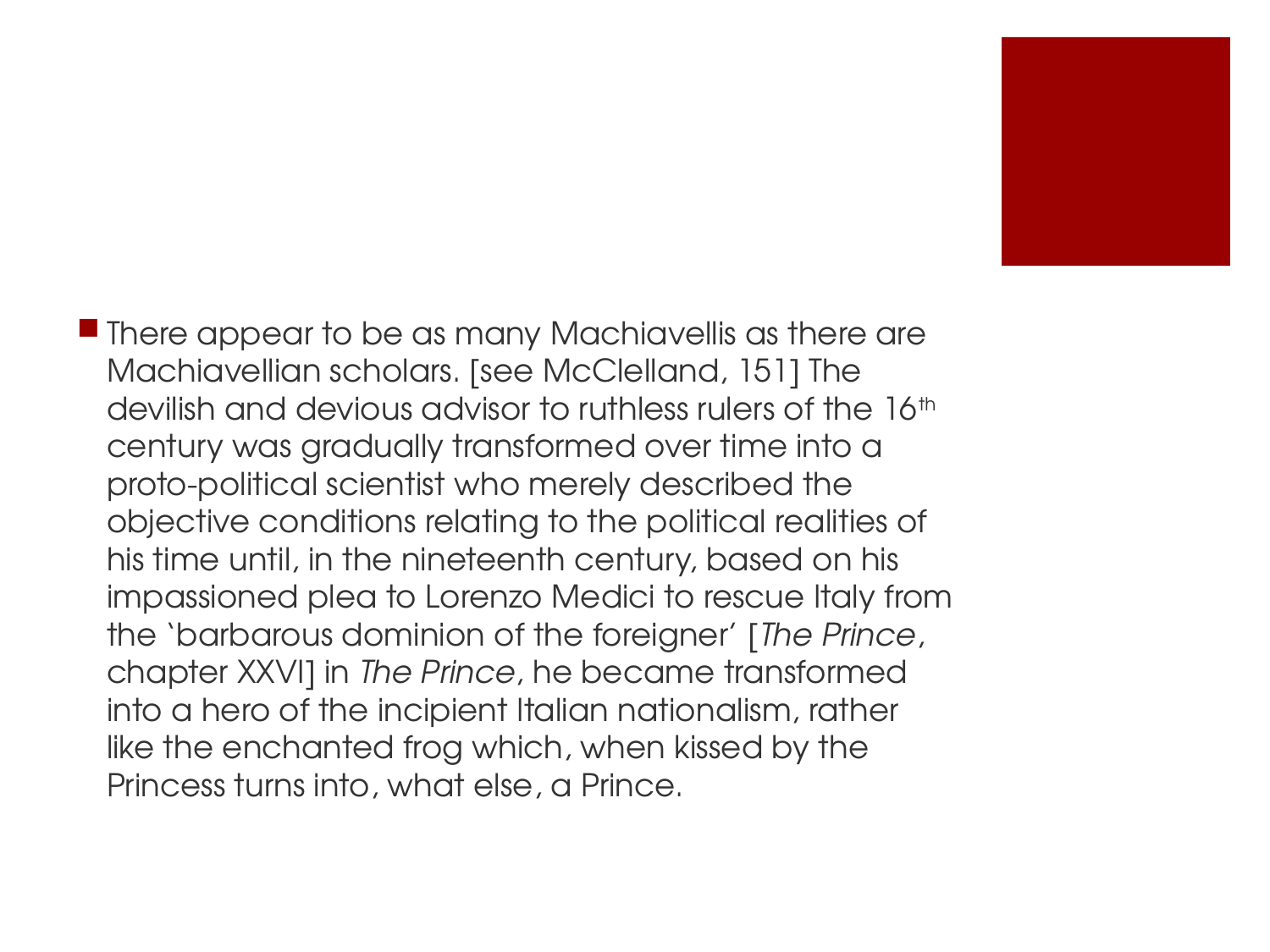

#
There appear to be as many Machiavellis as there are Machiavellian scholars. [see McClelland, 151] The devilish and devious advisor to ruthless rulers of the 16th century was gradually transformed over time into a proto-political scientist who merely described the objective conditions relating to the political realities of his time until, in the nineteenth century, based on his impassioned plea to Lorenzo Medici to rescue Italy from the ‘barbarous dominion of the foreigner’ [The Prince, chapter XXVI] in The Prince, he became transformed into a hero of the incipient Italian nationalism, rather like the enchanted frog which, when kissed by the Princess turns into, what else, a Prince.